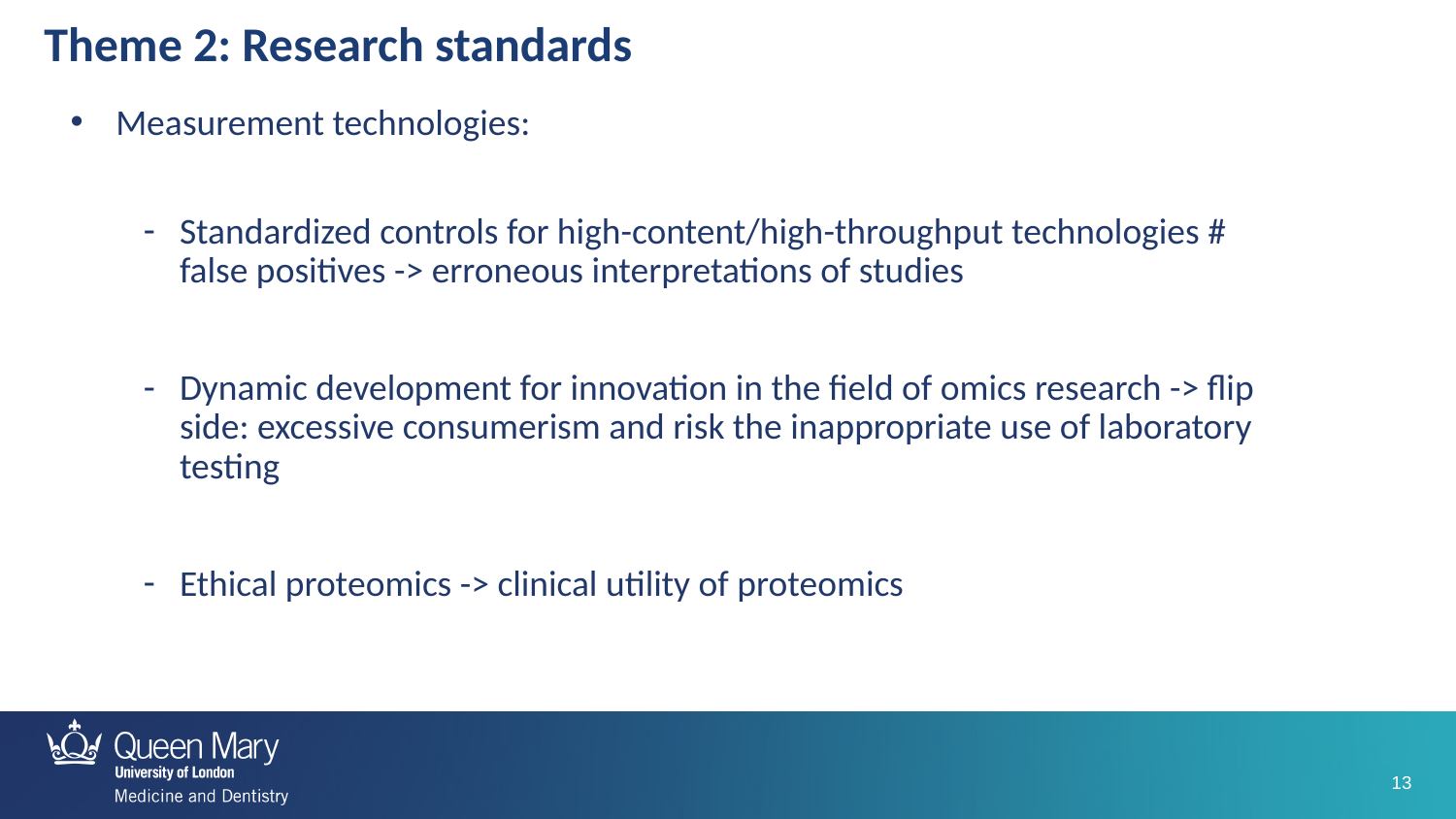

Theme 2: Research standards
Measurement technologies:

Standardized controls for high-content/high-throughput technologies # false positives -> erroneous interpretations of studies

Dynamic development for innovation in the field of omics research -> flip side: excessive consumerism and risk the inappropriate use of laboratory testing

Ethical proteomics -> clinical utility of proteomics